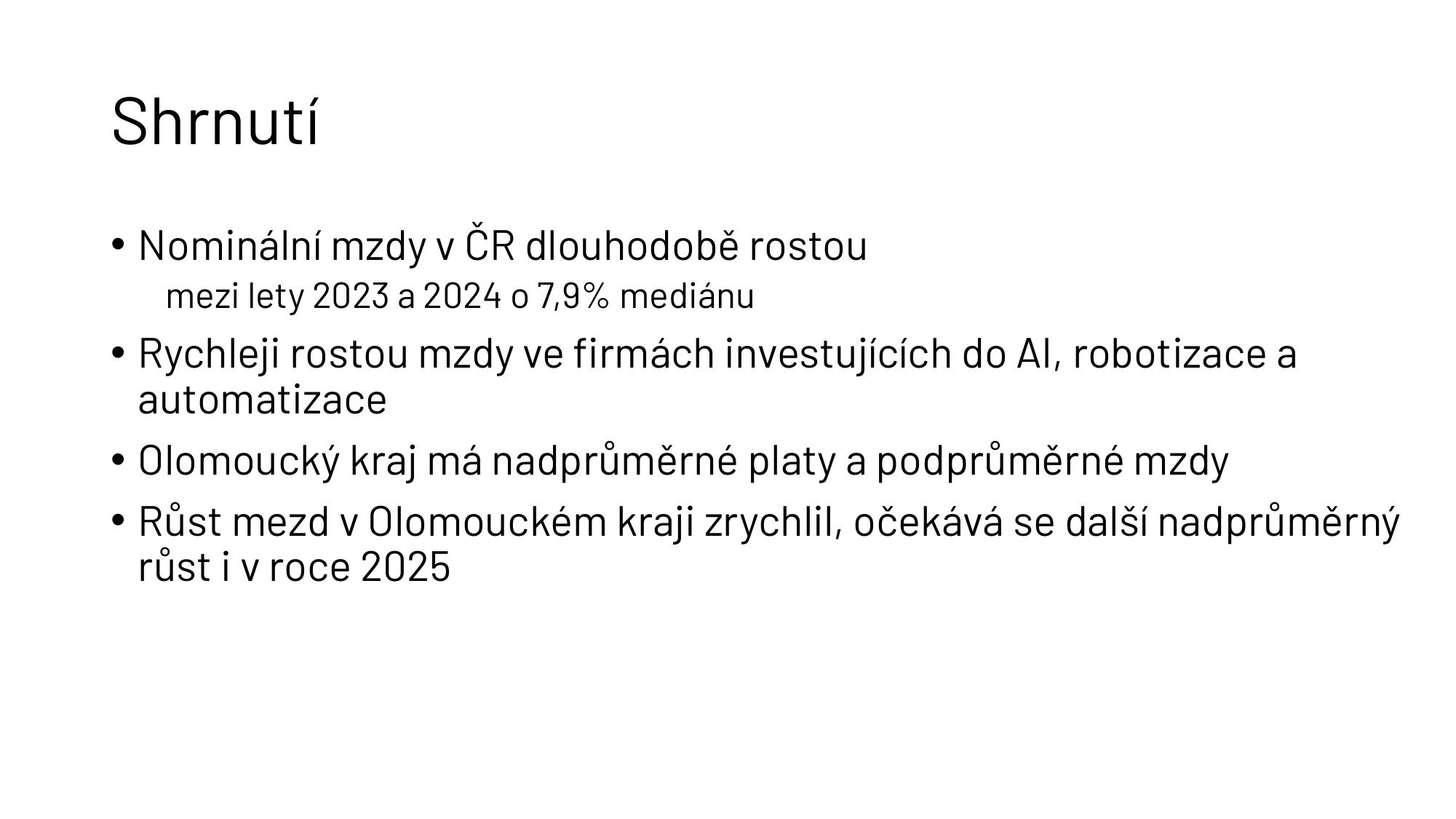

# Shrnutí
Nominální mzdy v ČR dlouhodobě rostou
mezi lety 2023 a 2024 o 7,9% mediánu
Rychleji rostou mzdy ve firmách investujících do AI, robotizace a automatizace
Olomoucký kraj má nadprůměrné platy a podprůměrné mzdy
Růst mezd v Olomouckém kraji zrychlil, očekává se další nadprůměrný růst i v roce 2025